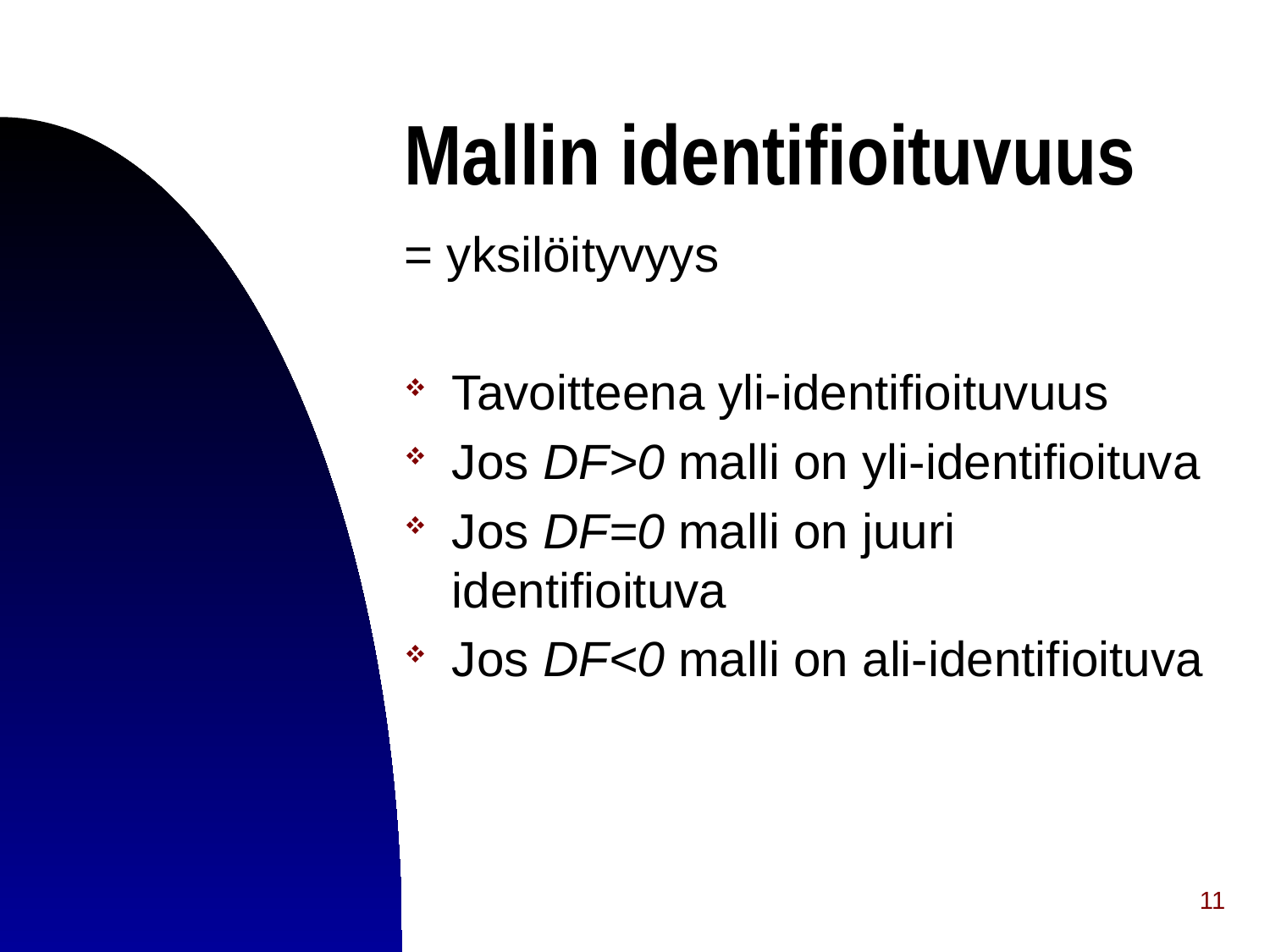

# Mallin identifioituvuus
= yksilöityvyys

Tavoitteena yli-identifioituvuus
Jos DF>0 malli on yli-identifioituva
Jos DF=0 malli on juuri identifioituva
Jos DF<0 malli on ali-identifioituva
11